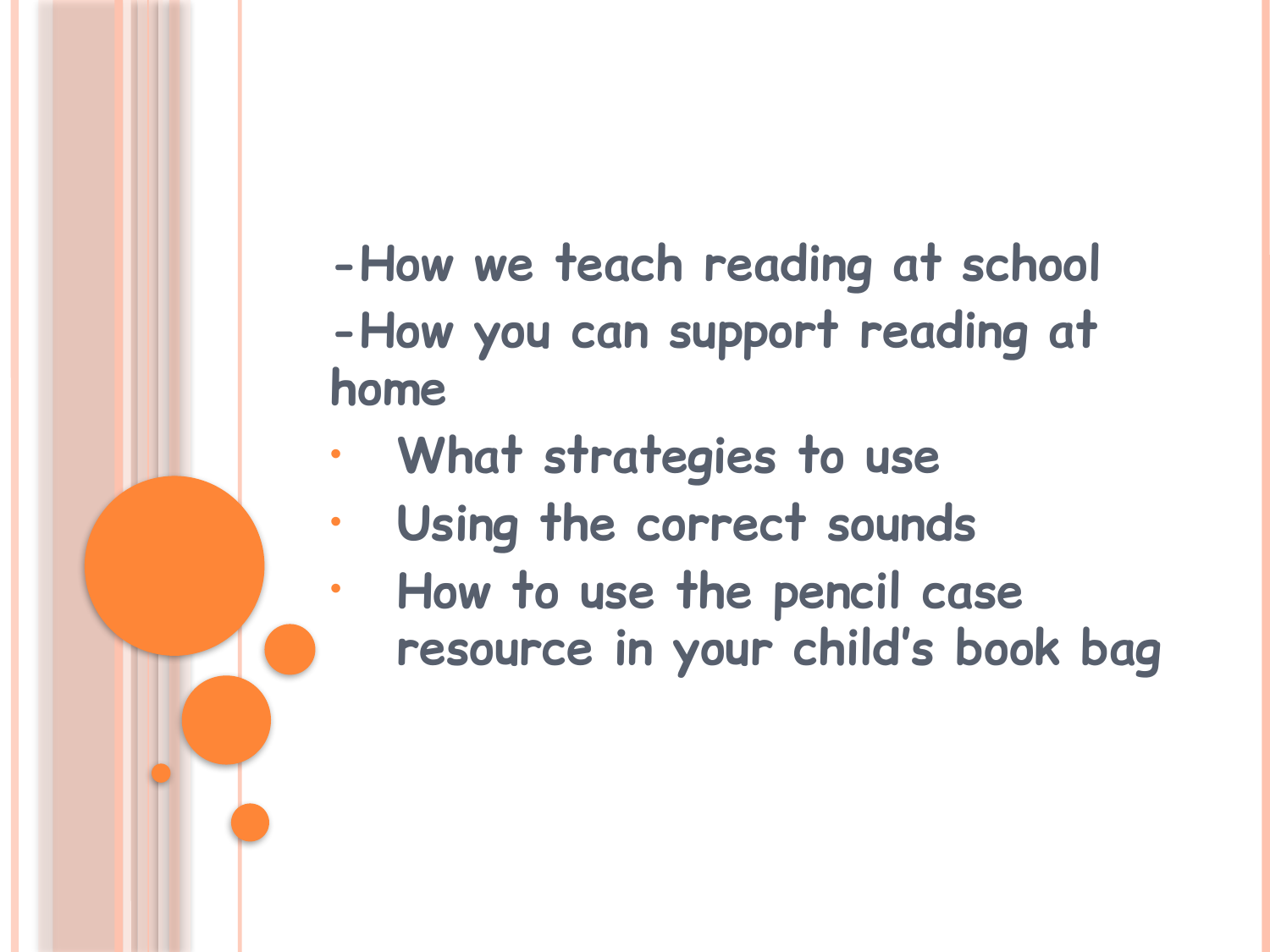

#
-How we teach reading at school
-How you can support reading at home
What strategies to use
Using the correct sounds
How to use the pencil case resource in your child’s book bag